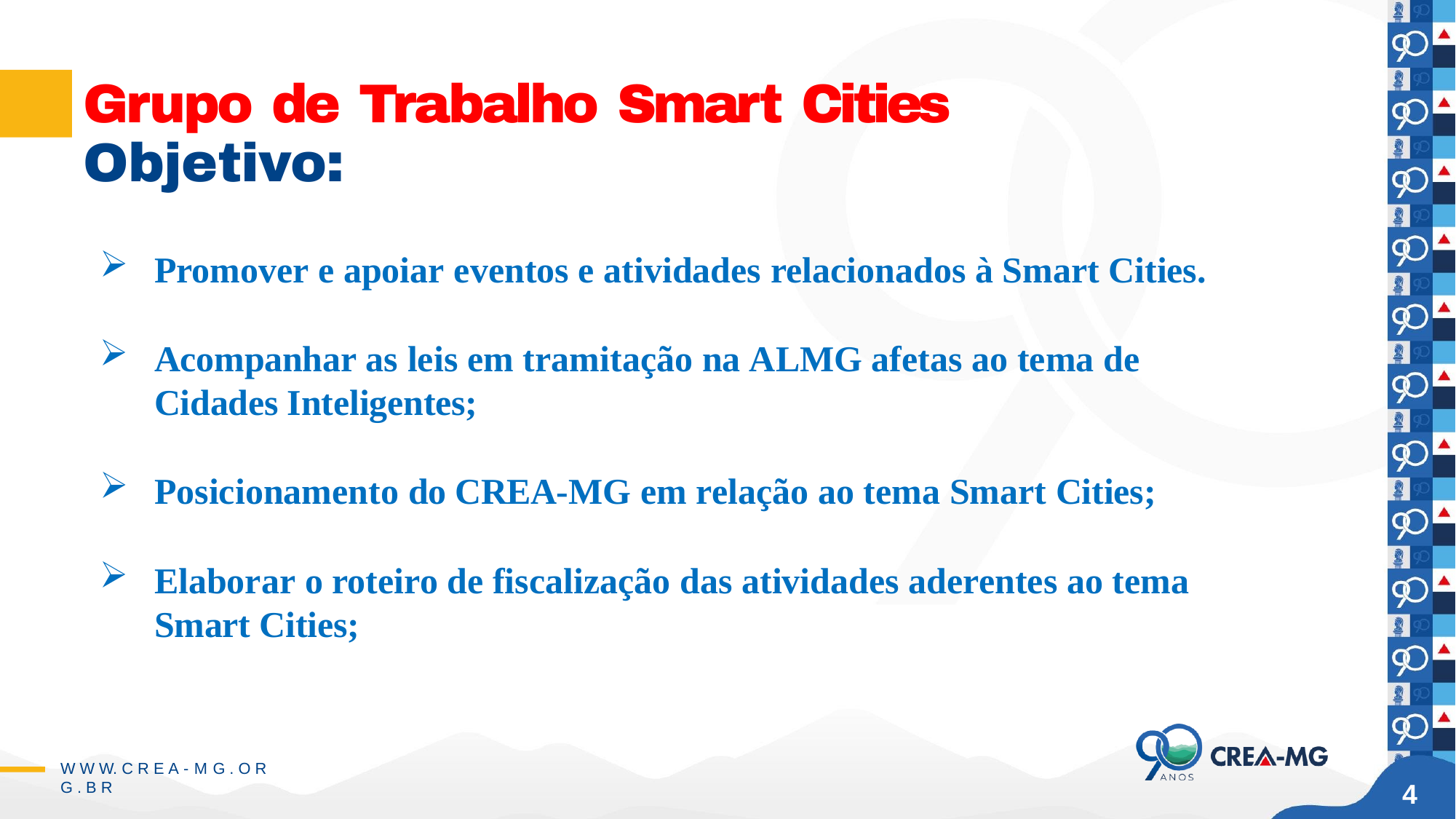

# Grupo de Trabalho Smart Cities Objetivo:
Promover e apoiar eventos e atividades relacionados à Smart Cities.

Acompanhar as leis em tramitação na ALMG afetas ao tema de Cidades Inteligentes;

Posicionamento do CREA-MG em relação ao tema Smart Cities;

Elaborar o roteiro de fiscalização das atividades aderentes ao tema Smart Cities;
W W W. C R E A - M G . O R G . B R
4